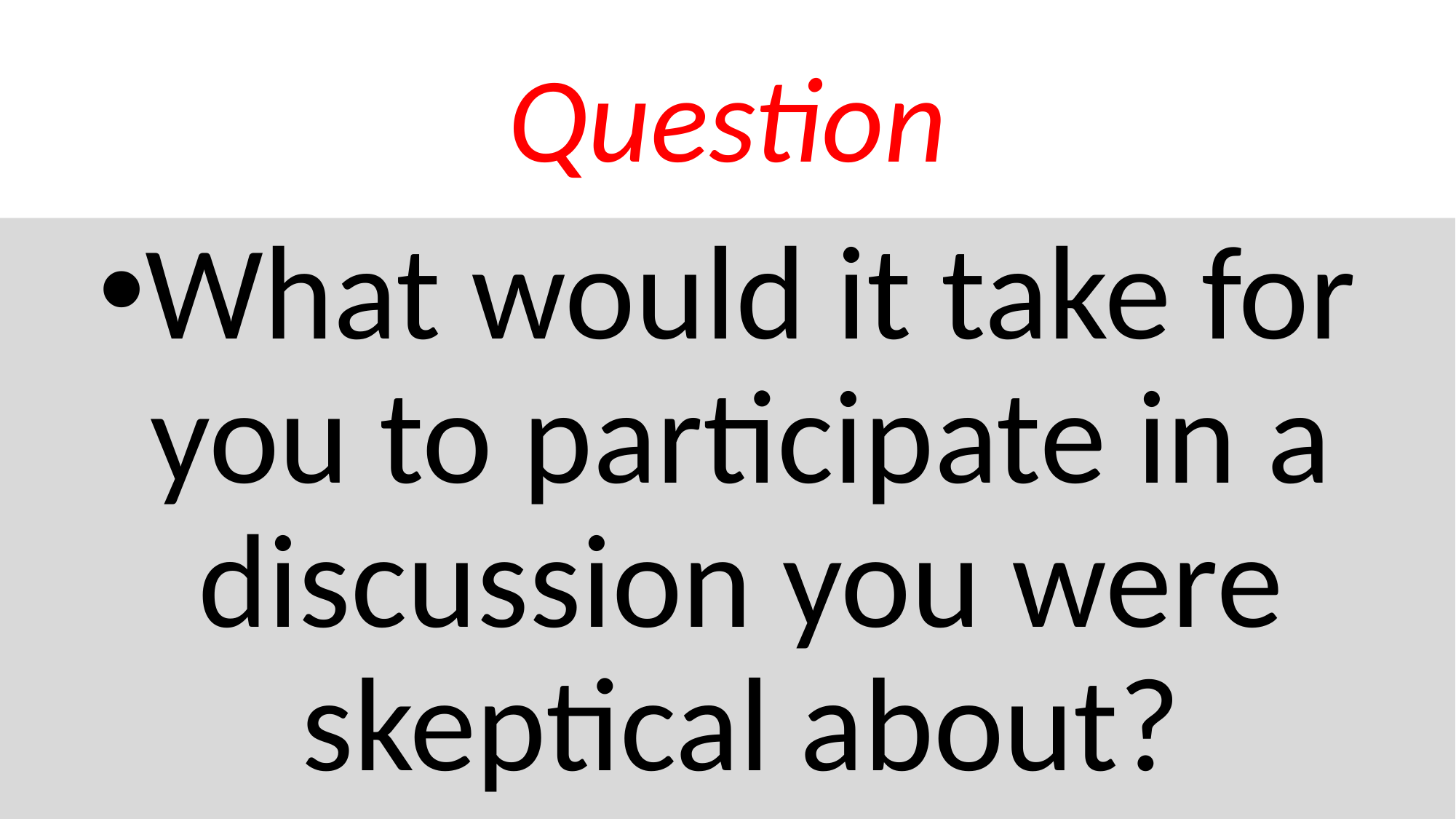

# Question
What would it take for you to participate in a discussion you were skeptical about?